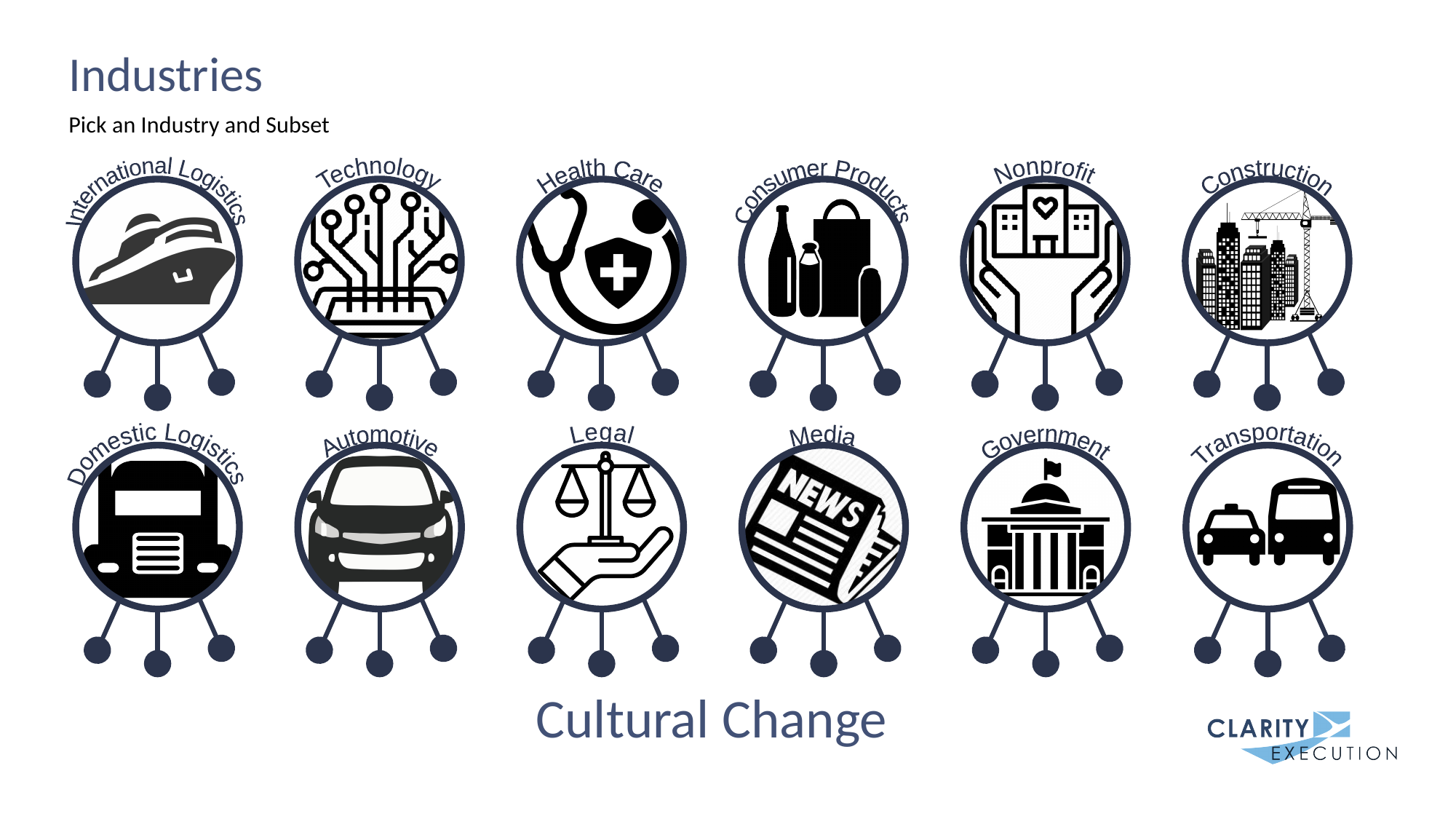

# Industries
Pick an Industry and Subset
International Logistics

Technology

Health Care

Consumer Products

Nonprofit

Construction

Domestic Logistics

Automotive

Legal

Media

Government

Transportation

Cultural Change